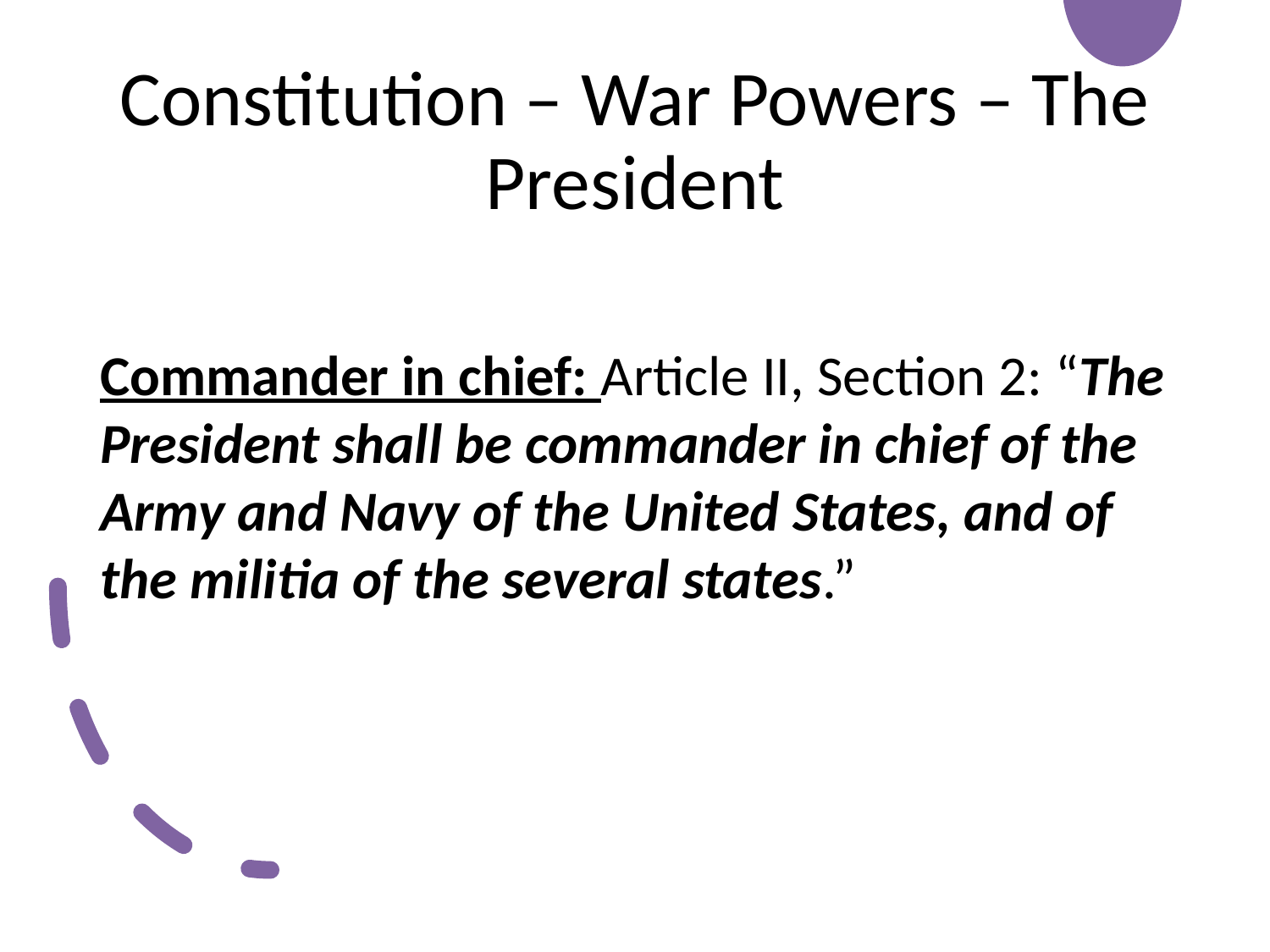

# Constitution – War Powers – The President

Commander in chief: Article II, Section 2: “The President shall be commander in chief of the Army and Navy of the United States, and of the militia of the several states.”